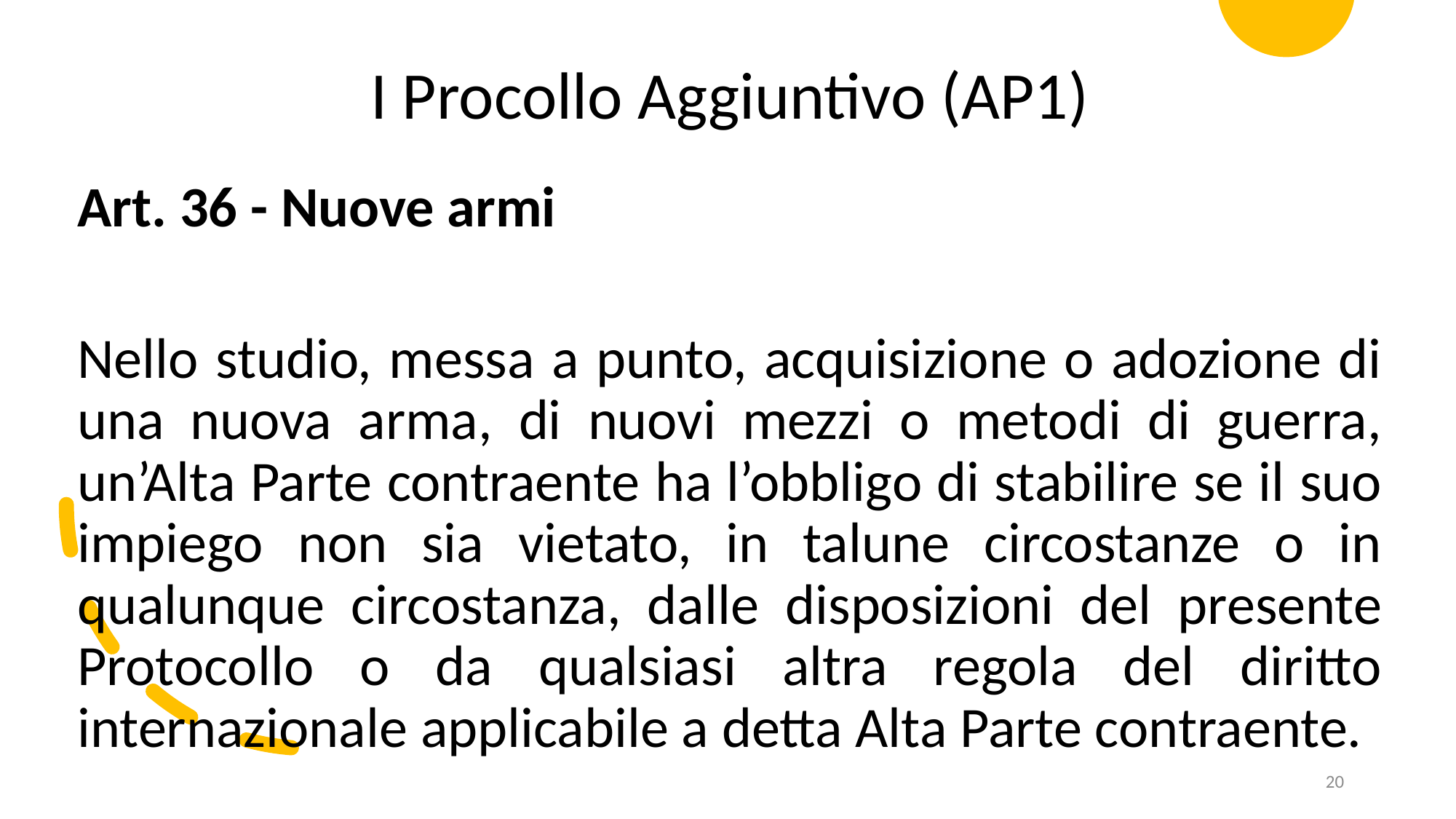

I Procollo Aggiuntivo (AP1)
Art. 36 - Nuove armi

Nello studio, messa a punto, acquisizione o adozione di una nuova arma, di nuovi mezzi o metodi di guerra, un’Alta Parte contraente ha l’obbligo di stabilire se il suo impiego non sia vietato, in talune circostanze o in qualunque circostanza, dalle disposizioni del presente Protocollo o da qualsiasi altra regola del diritto internazionale applicabile a detta Alta Parte contraente.

20